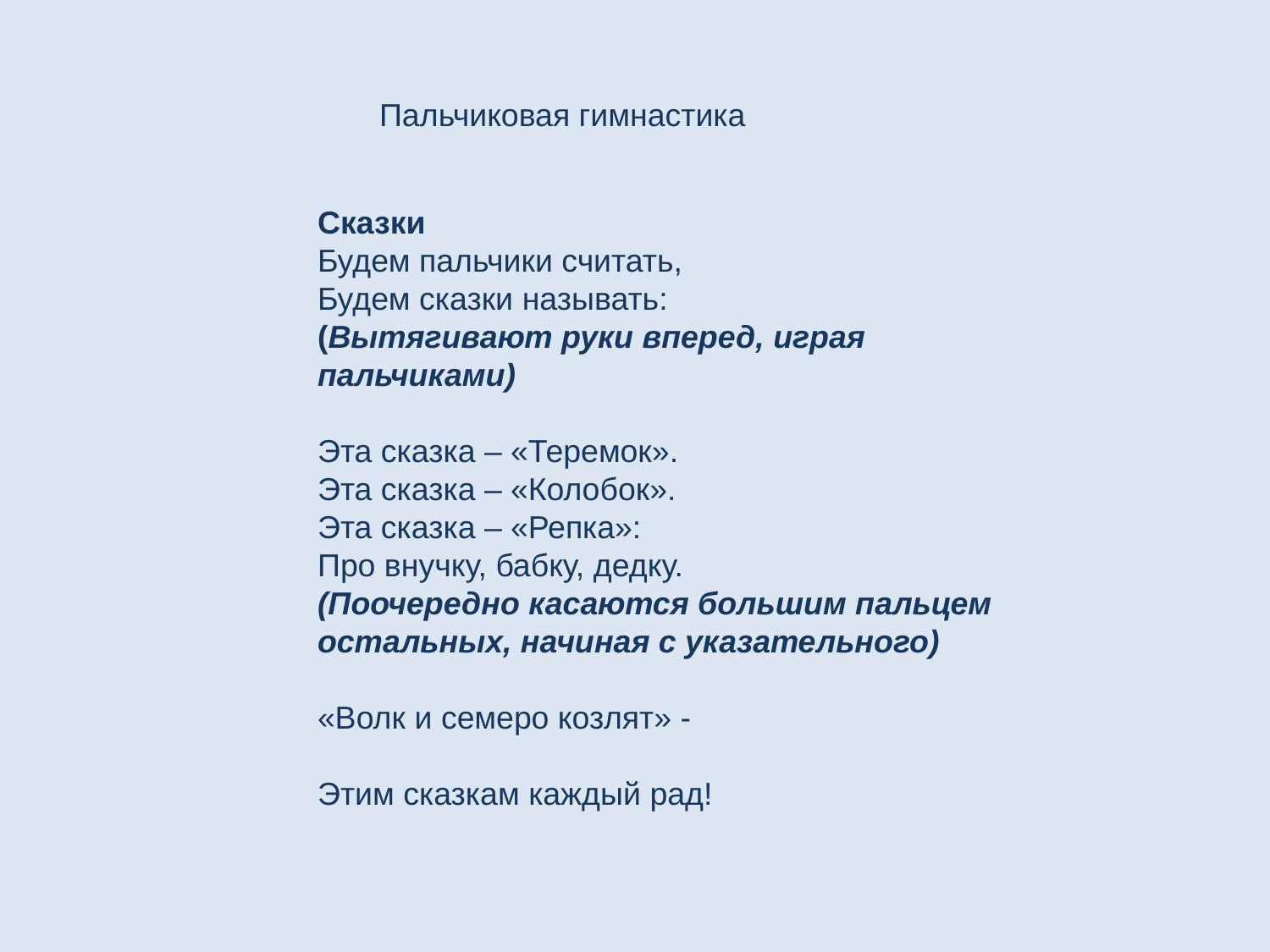

Пальчиковая гимнастика
Сказки
Будем пальчики считать,
Будем сказки называть:
(Вытягивают руки вперед, играя пальчиками)
Эта сказка – «Теремок».
Эта сказка – «Колобок».
Эта сказка – «Репка»:
Про внучку, бабку, дедку.
(Поочередно касаются большим пальцем остальных, начиная с указательного)
«Волк и семеро козлят» -
Этим сказкам каждый рад!